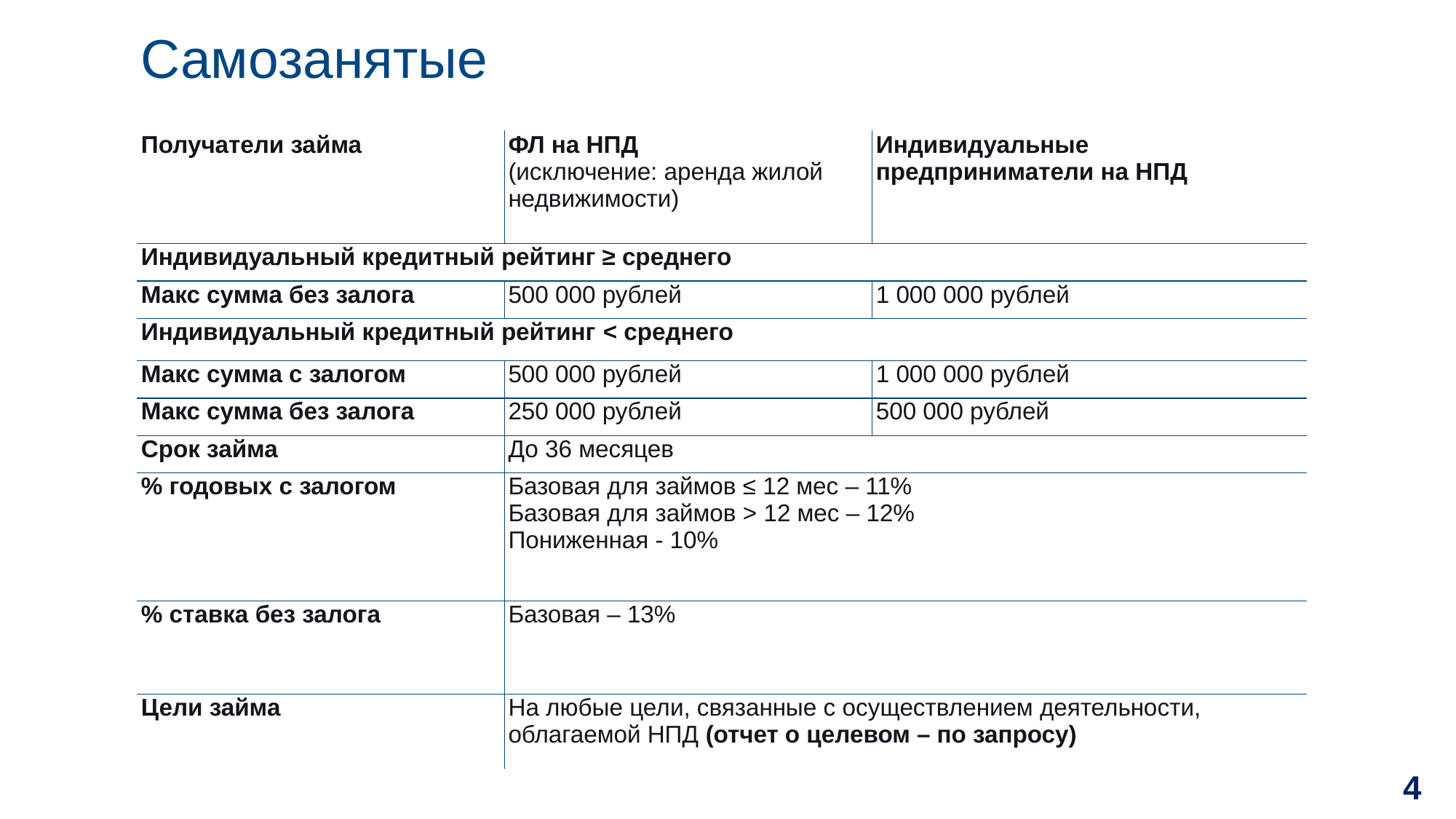

# Самозанятые
| Получатели займа | ФЛ на НПД (исключение: аренда жилой недвижимости) | Индивидуальные предприниматели на НПД |
| --- | --- | --- |
| Индивидуальный кредитный рейтинг ≥ среднего |  |  |
| Макс сумма без залога | 500 000 рублей | 1 000 000 рублей |
| Индивидуальный кредитный рейтинг < среднего |  |  |
| Макс сумма с залогом | 500 000 рублей | 1 000 000 рублей |
| Макс сумма без залога | 250 000 рублей | 500 000 рублей |
| Срок займа | До 36 месяцев |  |
| % годовых с залогом | Базовая для займов ≤ 12 мес – 11% Базовая для займов > 12 мес – 12% Пониженная - 10% |  |
| % ставка без залога | Базовая – 13% |  |
| Цели займа | На любые цели, связанные с осуществлением деятельности, облагаемой НПД (отчет о целевом – по запросу) |  |
4